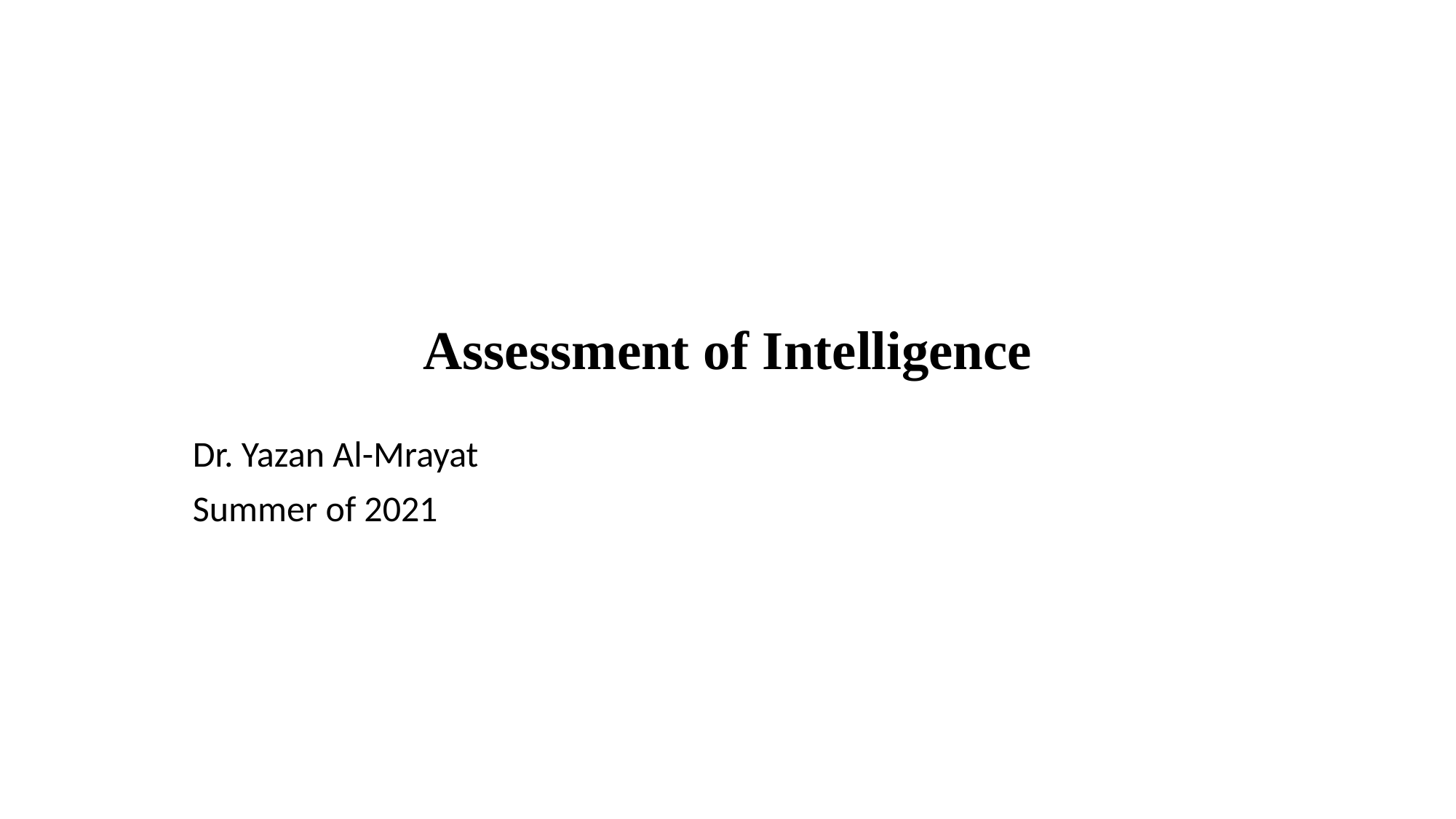

# Assessment of Intelligence
Dr. Yazan Al-Mrayat
Summer of 2021